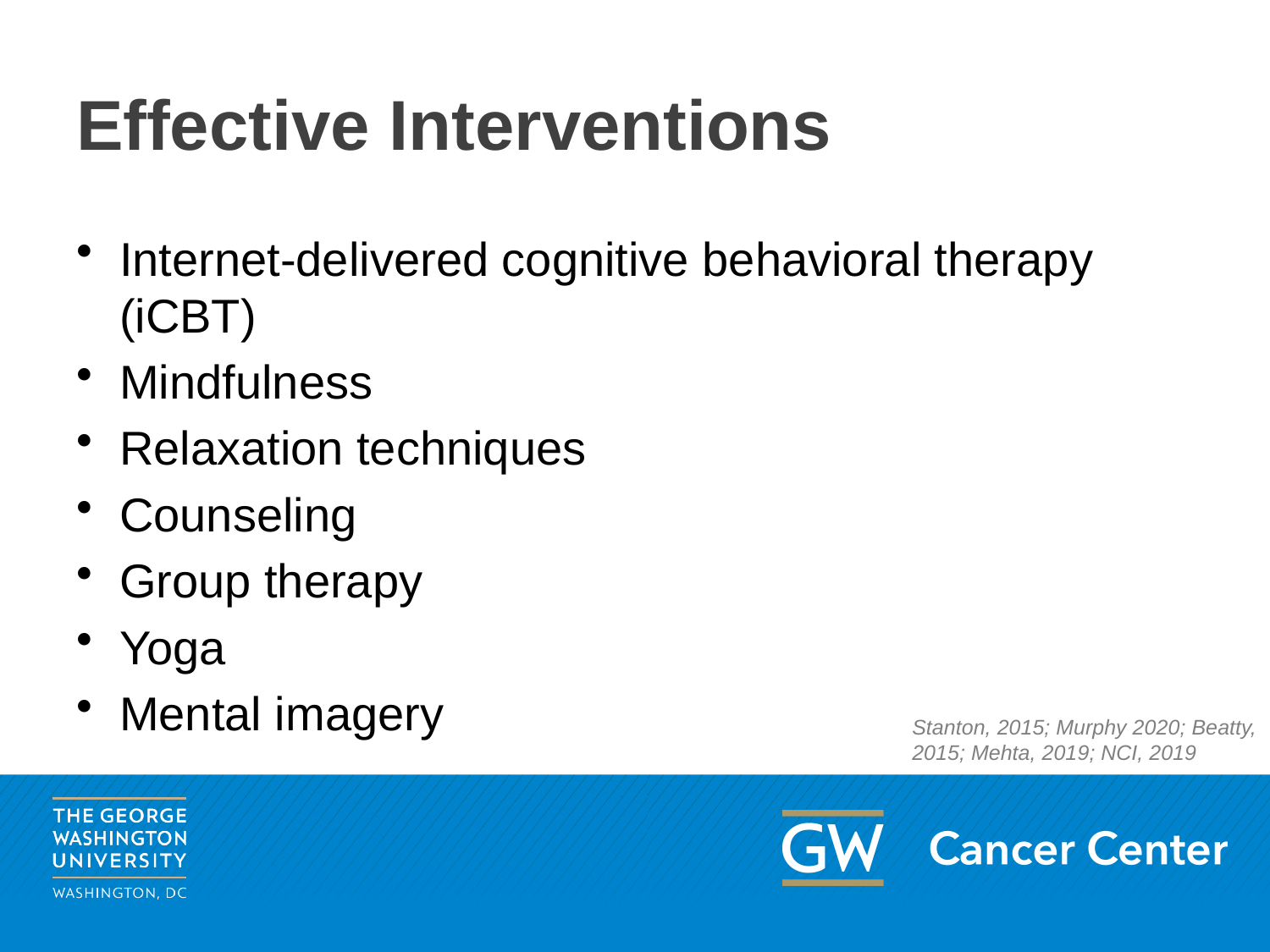

# Effective Interventions
Internet-delivered cognitive behavioral therapy (iCBT)
Mindfulness
Relaxation techniques
Counseling
Group therapy
Yoga
Mental imagery
Stanton, 2015; Murphy 2020; Beatty, 2015; Mehta, 2019; NCI, 2019